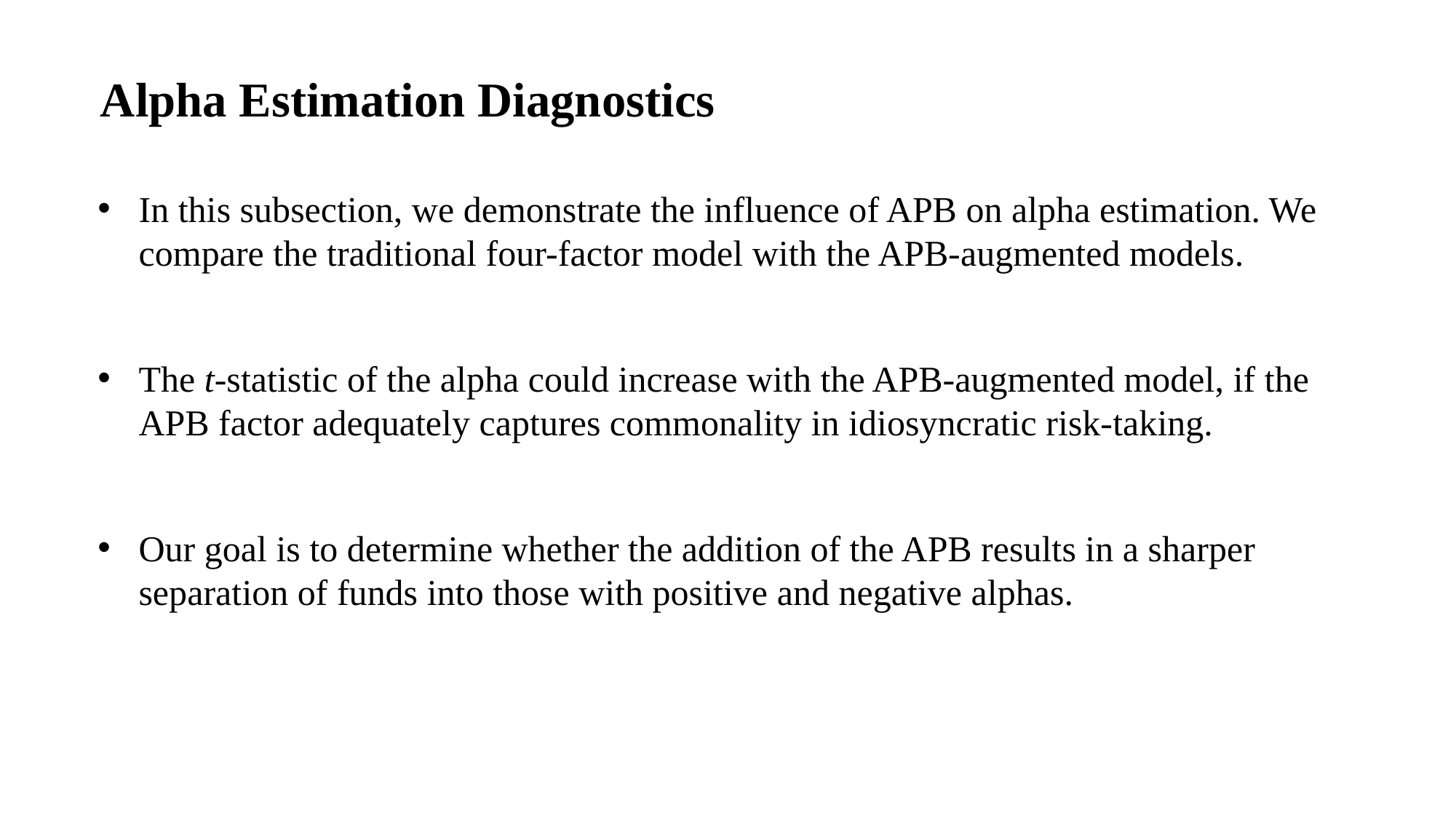

Alpha Estimation Diagnostics
In this subsection, we demonstrate the influence of APB on alpha estimation. We compare the traditional four-factor model with the APB-augmented models.
The t-statistic of the alpha could increase with the APB-augmented model, if the APB factor adequately captures commonality in idiosyncratic risk-taking.
Our goal is to determine whether the addition of the APB results in a sharper separation of funds into those with positive and negative alphas.